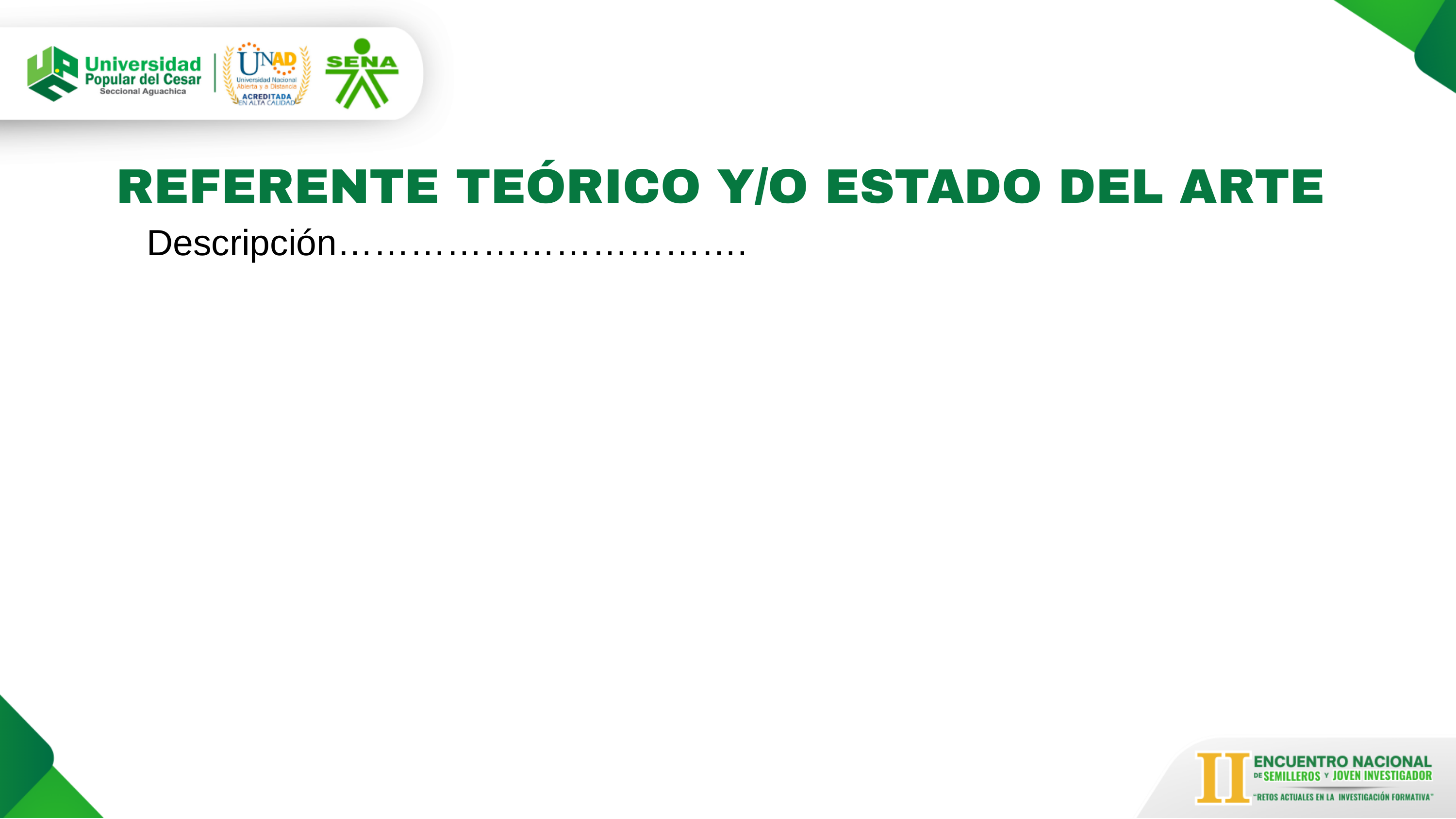

REFERENTE TEÓRICO Y/O ESTADO DEL ARTE
Descripción…………………………….